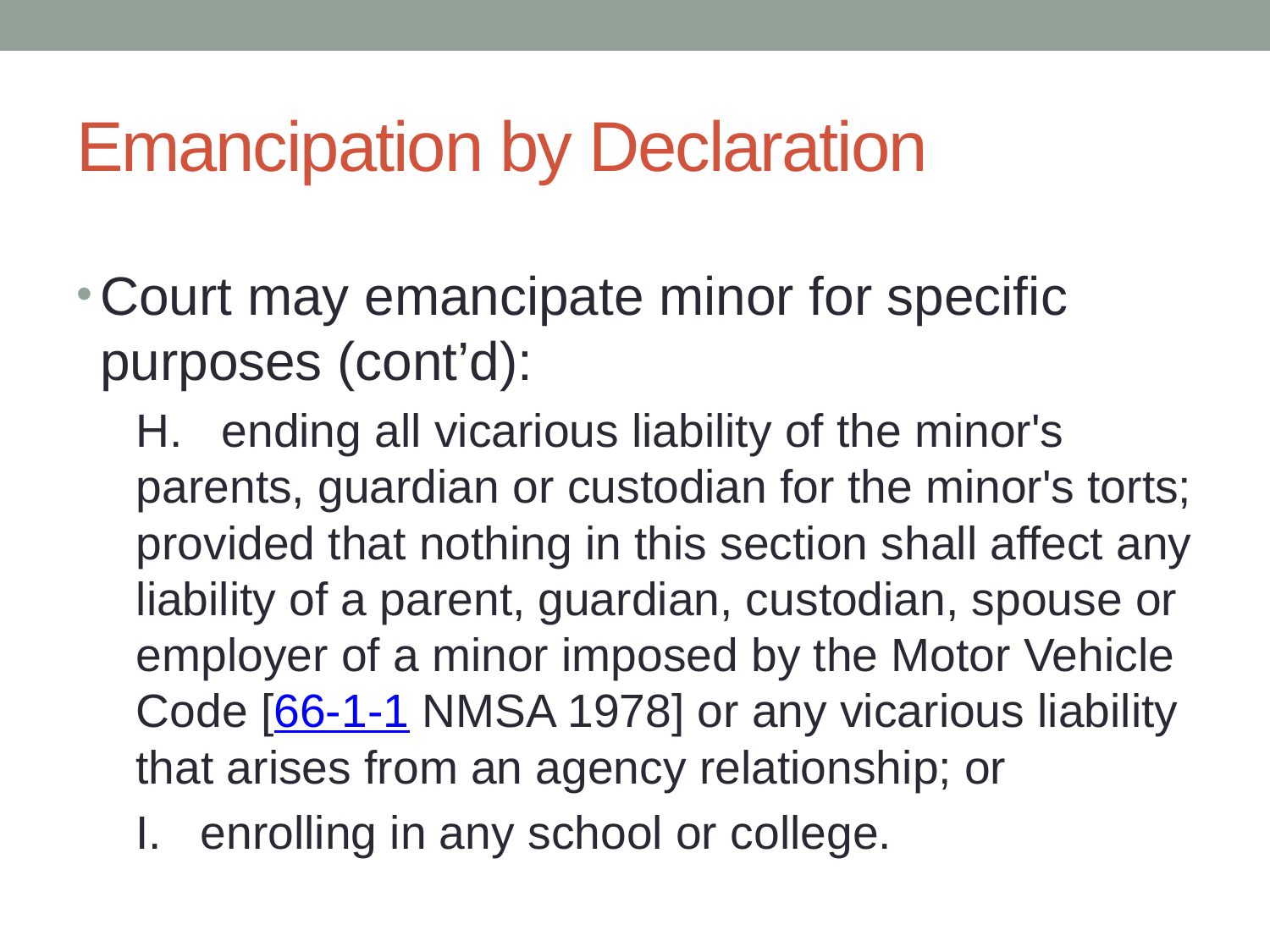

# Emancipation by Declaration

Court may emancipate minor for specific purposes (cont’d):
H.   ending all vicarious liability of the minor's parents, guardian or custodian for the minor's torts; provided that nothing in this section shall affect any liability of a parent, guardian, custodian, spouse or employer of a minor imposed by the Motor Vehicle Code [66-1-1 NMSA 1978] or any vicarious liability that arises from an agency relationship; or
I.   enrolling in any school or college.